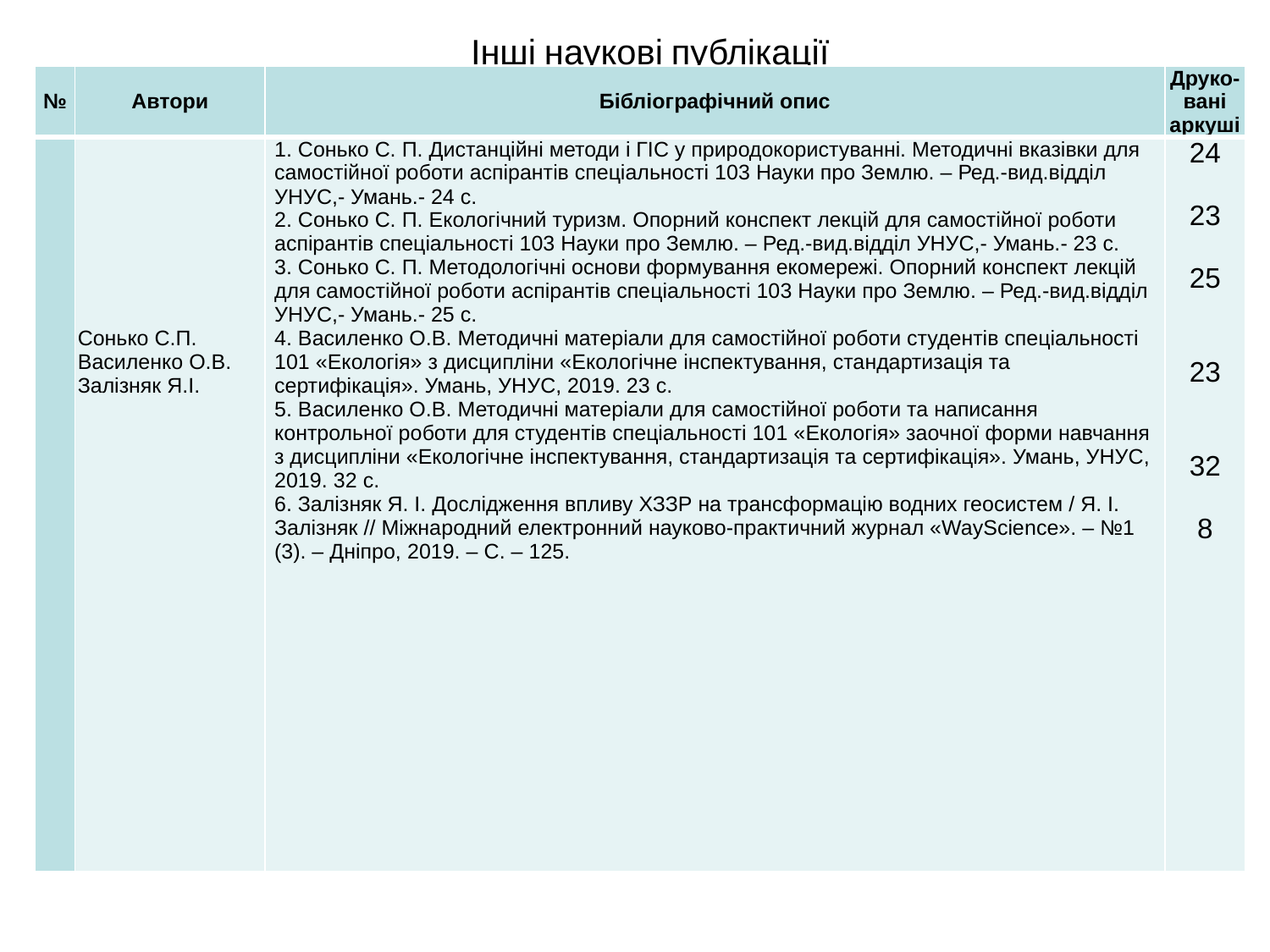

# Інші наукові публікації
| № | Автори | Бібліографічний опис | Друко-вані аркуші |
| --- | --- | --- | --- |
|  | Сонько С.П. Василенко О.В. Залізняк Я.І. | 1. Сонько С. П. Дистанційні методи і ГІС у природокористуванні. Методичні вказівки для самостійної роботи аспірантів спеціальності 103 Науки про Землю. – Ред.-вид.відділ УНУС,- Умань.- 24 с. 2. Сонько С. П. Екологічний туризм. Опорний конспект лекцій для самостійної роботи аспірантів спеціальності 103 Науки про Землю. – Ред.-вид.відділ УНУС,- Умань.- 23 с. 3. Сонько С. П. Методологічні основи формування екомережі. Опорний конспект лекцій для самостійної роботи аспірантів спеціальності 103 Науки про Землю. – Ред.-вид.відділ УНУС,- Умань.- 25 с. 4. Василенко О.В. Методичні матеріали для самостійної роботи студентів спеціальності 101 «Екологія» з дисципліни «Екологічне інспектування, стандартизація та сертифікація». Умань, УНУС, 2019. 23 с. 5. Василенко О.В. Методичні матеріали для самостійної роботи та написання контрольної роботи для студентів спеціальності 101 «Екологія» заочної форми навчання з дисципліни «Екологічне інспектування, стандартизація та сертифікація». Умань, УНУС, 2019. 32 с. 6. Залізняк Я. І. Дослідження впливу ХЗЗР на трансформацію водних геосистем / Я. І. Залізняк // Міжнародний електронний науково-практичний журнал «WayScience». – №1 (3). – Дніпро, 2019. – С. – 125. | 24 23 25 23 32 8 |